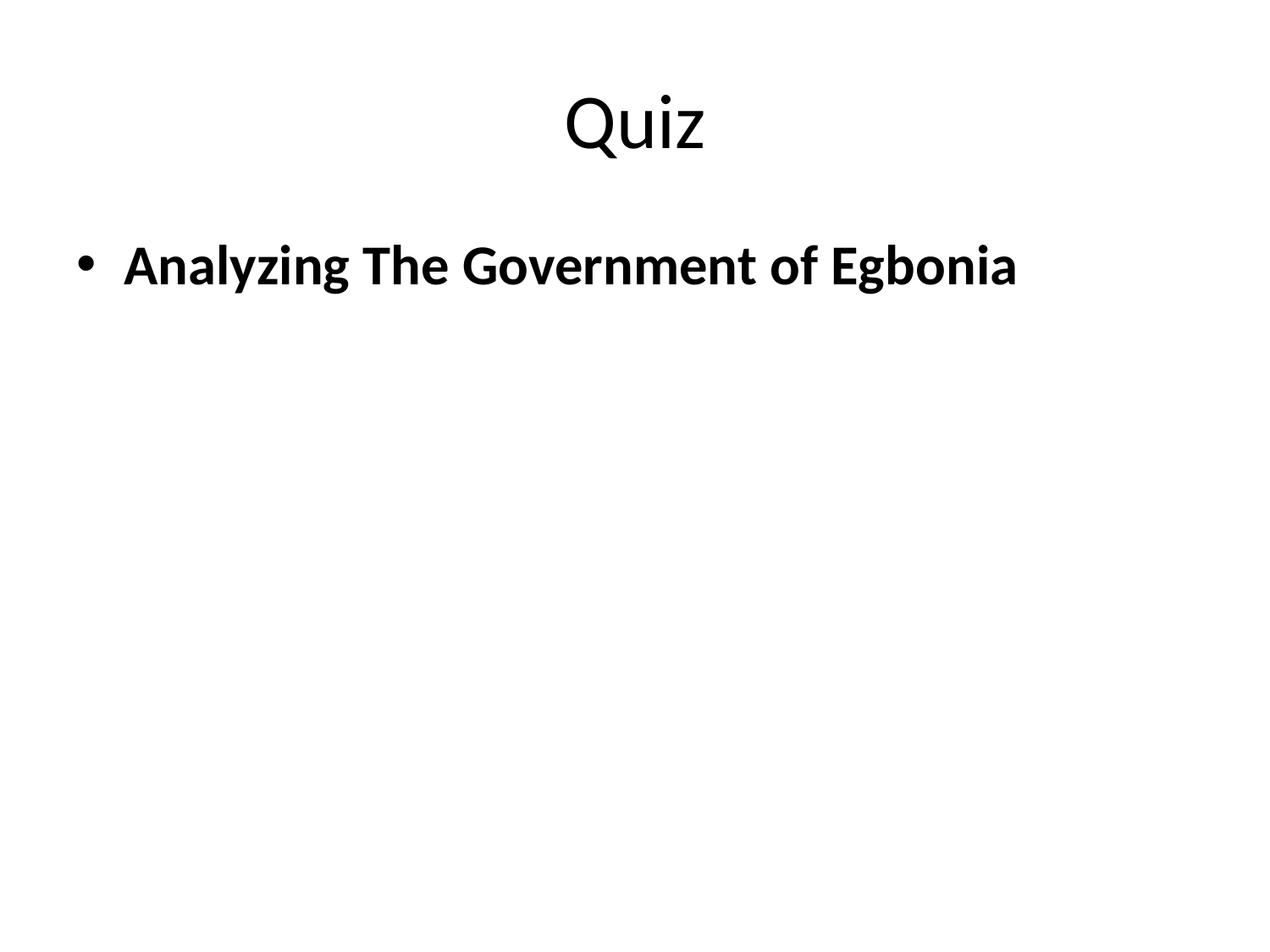

# Quiz
Analyzing The Government of Egbonia